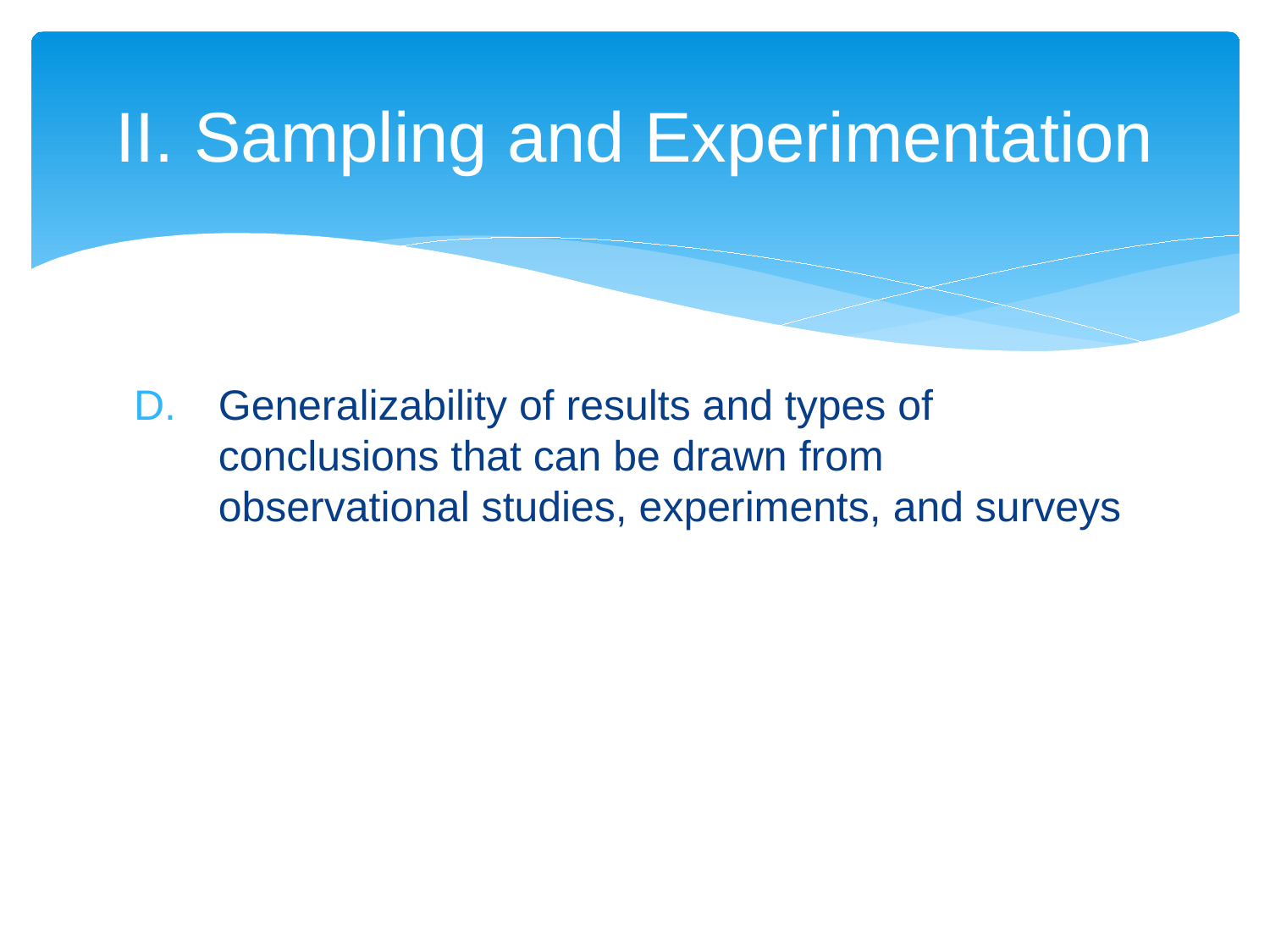

# II. Sampling and Experimentation
Generalizability of results and types of conclusions that can be drawn from observational studies, experiments, and surveys